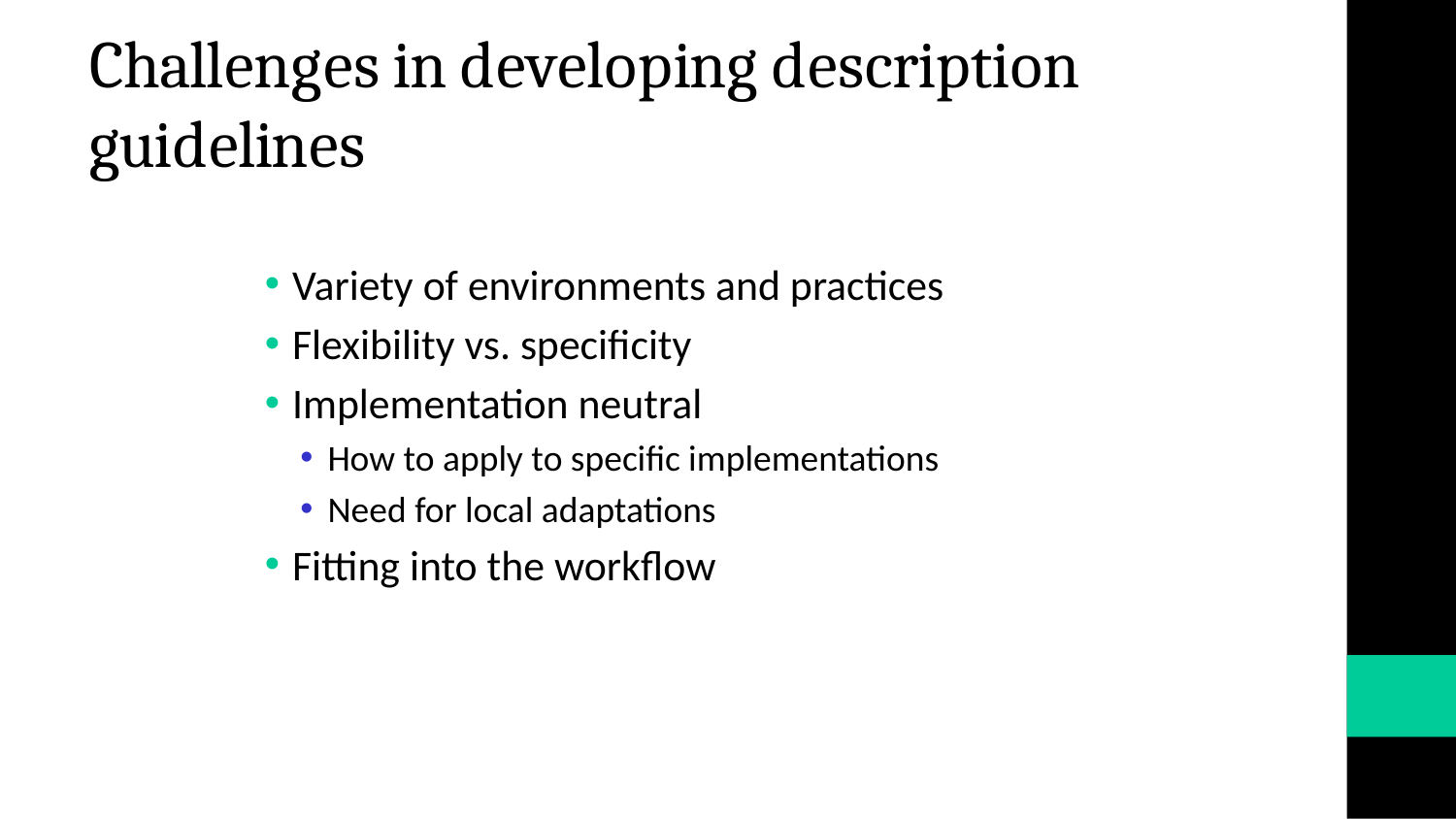

# Challenges in developing description guidelines
Variety of environments and practices
Flexibility vs. specificity
Implementation neutral
How to apply to specific implementations
Need for local adaptations
Fitting into the workflow